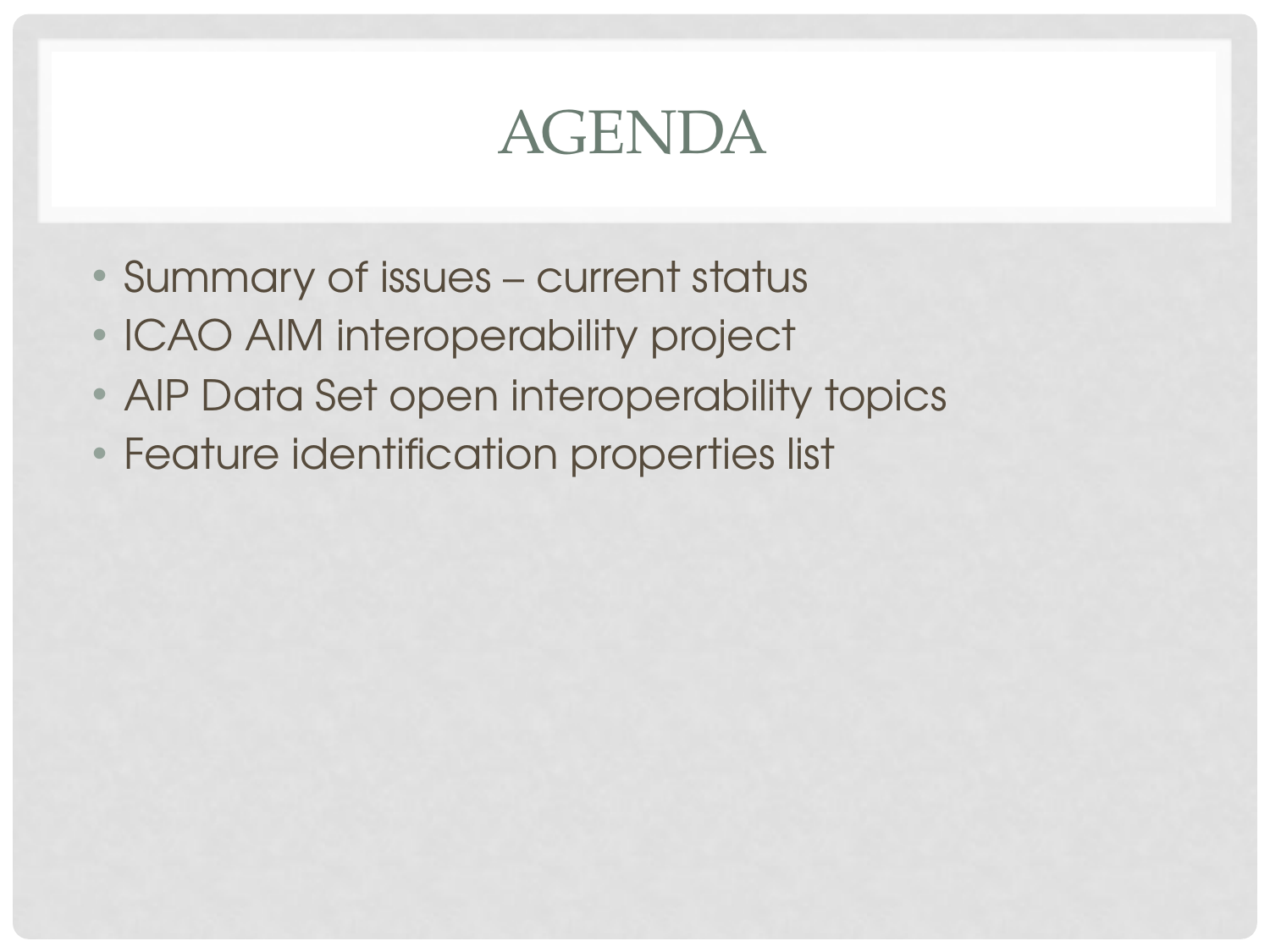

# Agenda
Summary of issues – current status
ICAO AIM interoperability project
AIP Data Set open interoperability topics
Feature identification properties list